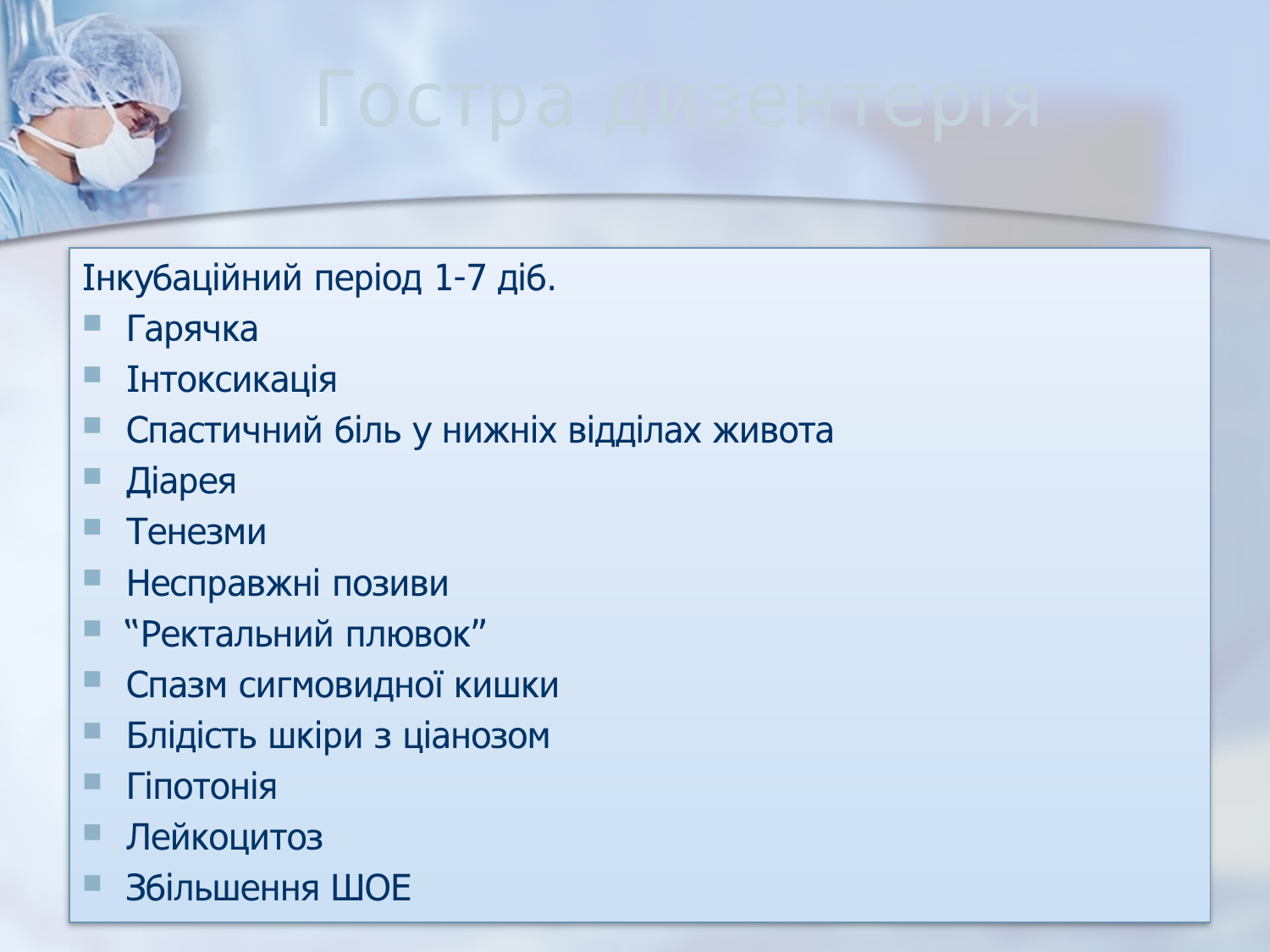

# Гостра дизентерія
Інкубаційний період 1-7 діб.
Гарячка
Інтоксикація
Спастичний біль у нижніх відділах живота
Діарея
Тенезми
Несправжні позиви
“Ректальний плювок”
Спазм сигмовидної кишки
Блідість шкіри з ціанозом
Гіпотонія
Лейкоцитоз
Збільшення ШОЕ